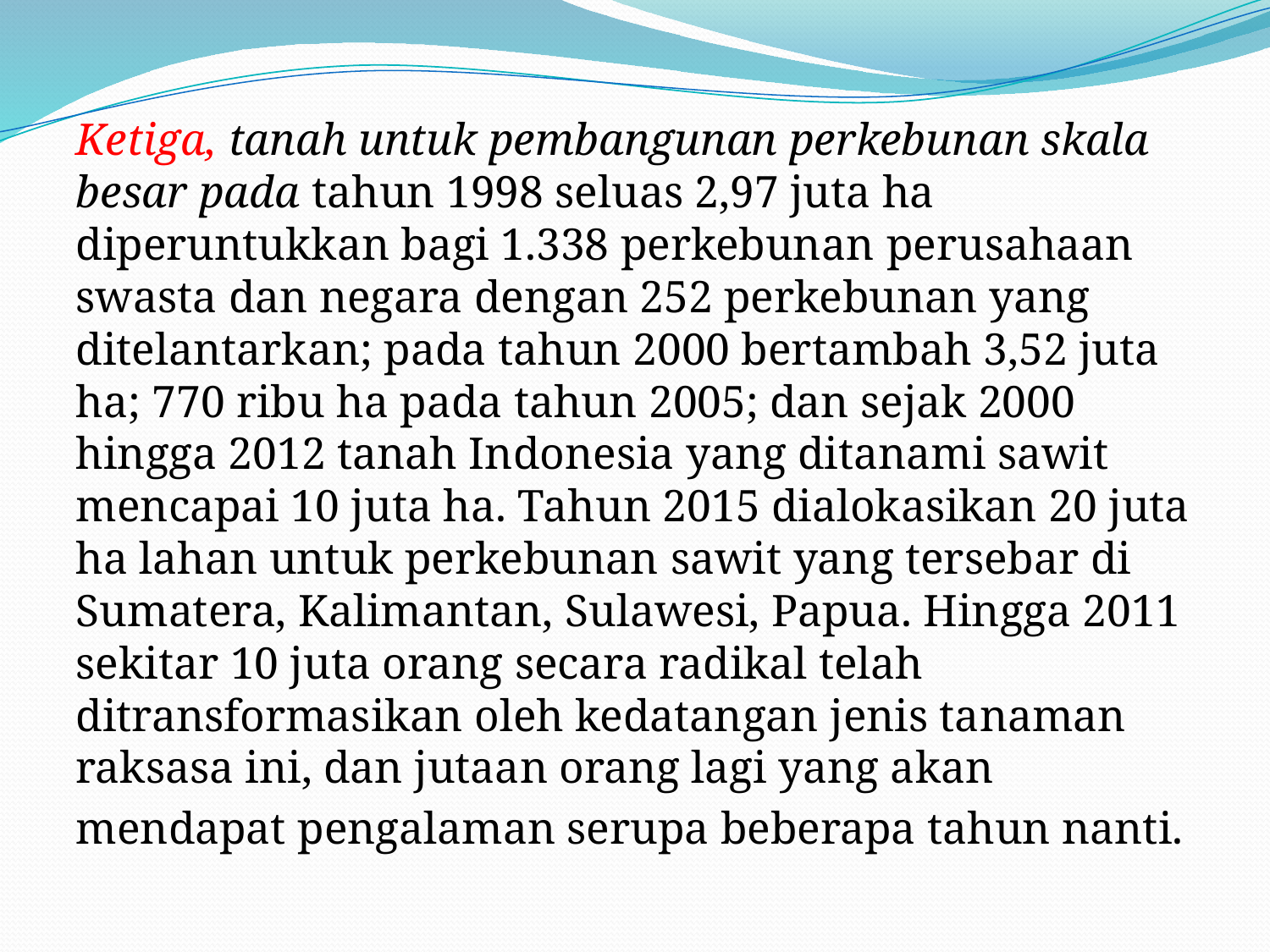

Ketiga, tanah untuk pembangunan perkebunan skala besar pada tahun 1998 seluas 2,97 juta ha diperuntukkan bagi 1.338 perkebunan perusahaan swasta dan negara dengan 252 perkebunan yang ditelantarkan; pada tahun 2000 bertambah 3,52 juta ha; 770 ribu ha pada tahun 2005; dan sejak 2000 hingga 2012 tanah Indonesia yang ditanami sawit mencapai 10 juta ha. Tahun 2015 dialokasikan 20 juta ha lahan untuk perkebunan sawit yang tersebar di Sumatera, Kalimantan, Sulawesi, Papua. Hingga 2011 sekitar 10 juta orang secara radikal telah ditransformasikan oleh kedatangan jenis tanaman raksasa ini, dan jutaan orang lagi yang akan
mendapat pengalaman serupa beberapa tahun nanti.